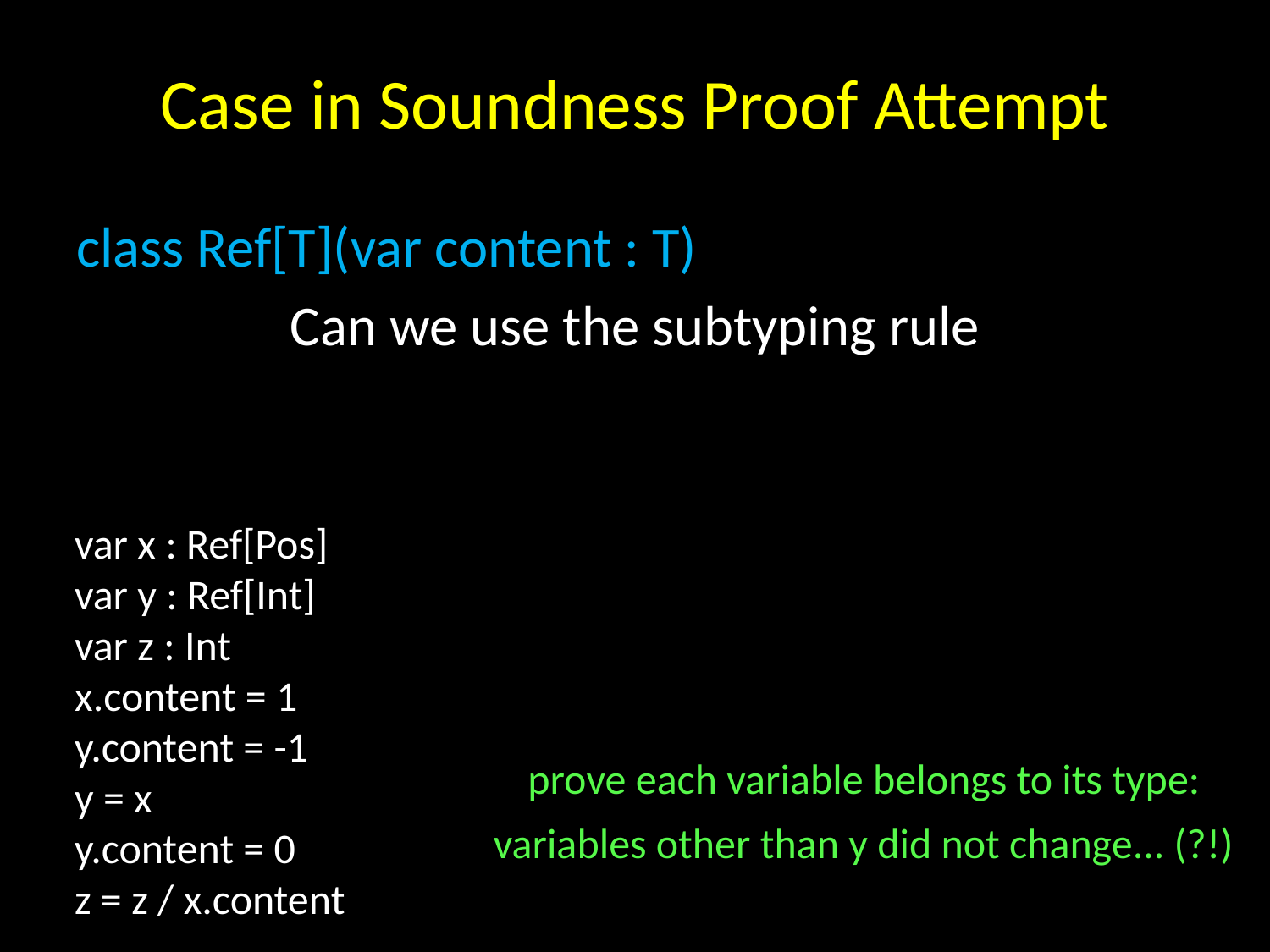

# Case in Soundness Proof Attempt
class Ref[T](var content : T)
Can we use the subtyping rule
var x : Ref[Pos]
var y : Ref[Int]
var z : Int
x.content = 1
y.content = -1
y = x
y.content = 0
z = z / x.content
prove each variable belongs to its type:
variables other than y did not change... (?!)